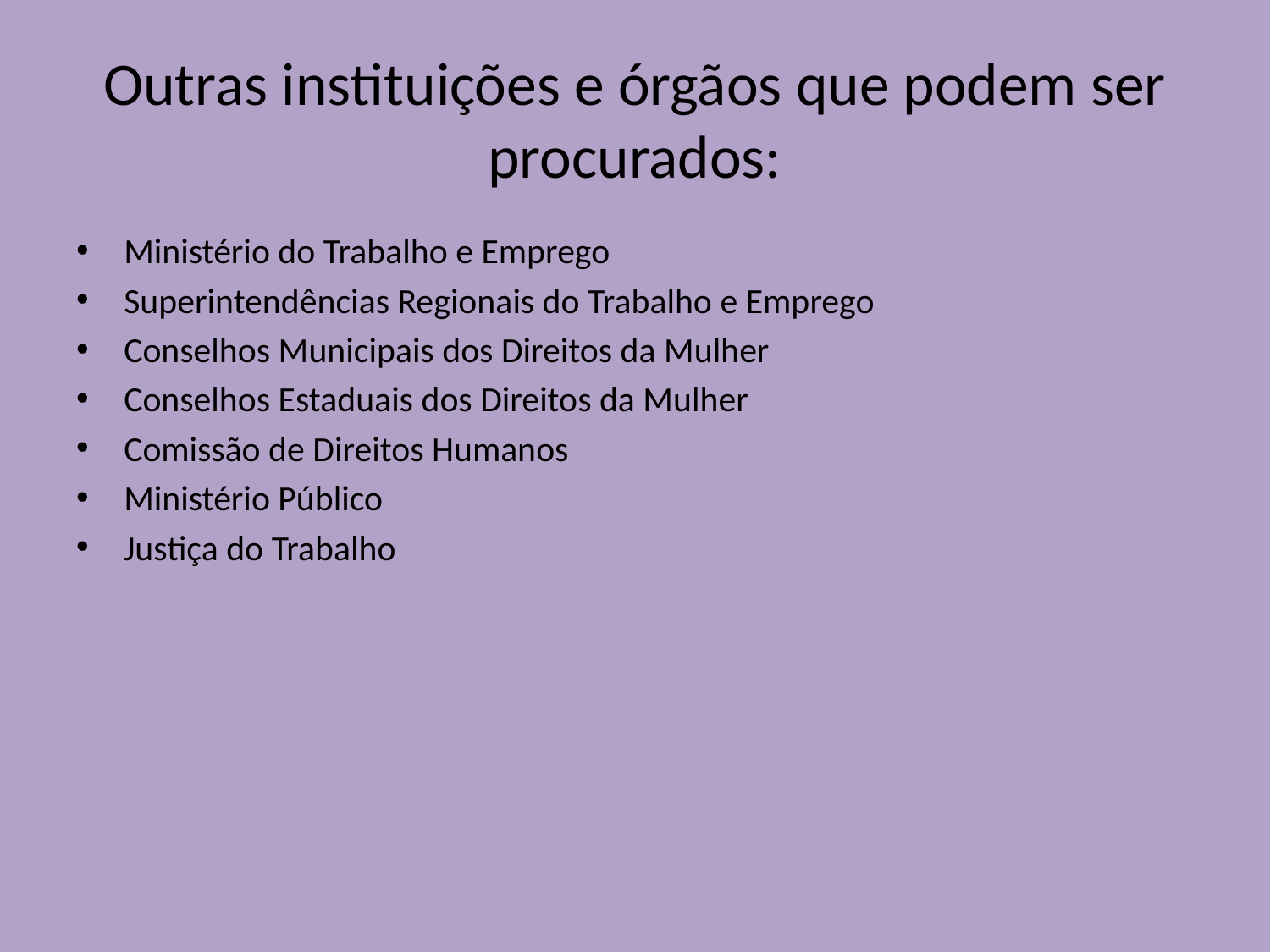

# Outras instituições e órgãos que podem ser procurados:
Ministério do Trabalho e Emprego
Superintendências Regionais do Trabalho e Emprego
Conselhos Municipais dos Direitos da Mulher
Conselhos Estaduais dos Direitos da Mulher
Comissão de Direitos Humanos
Ministério Público
Justiça do Trabalho